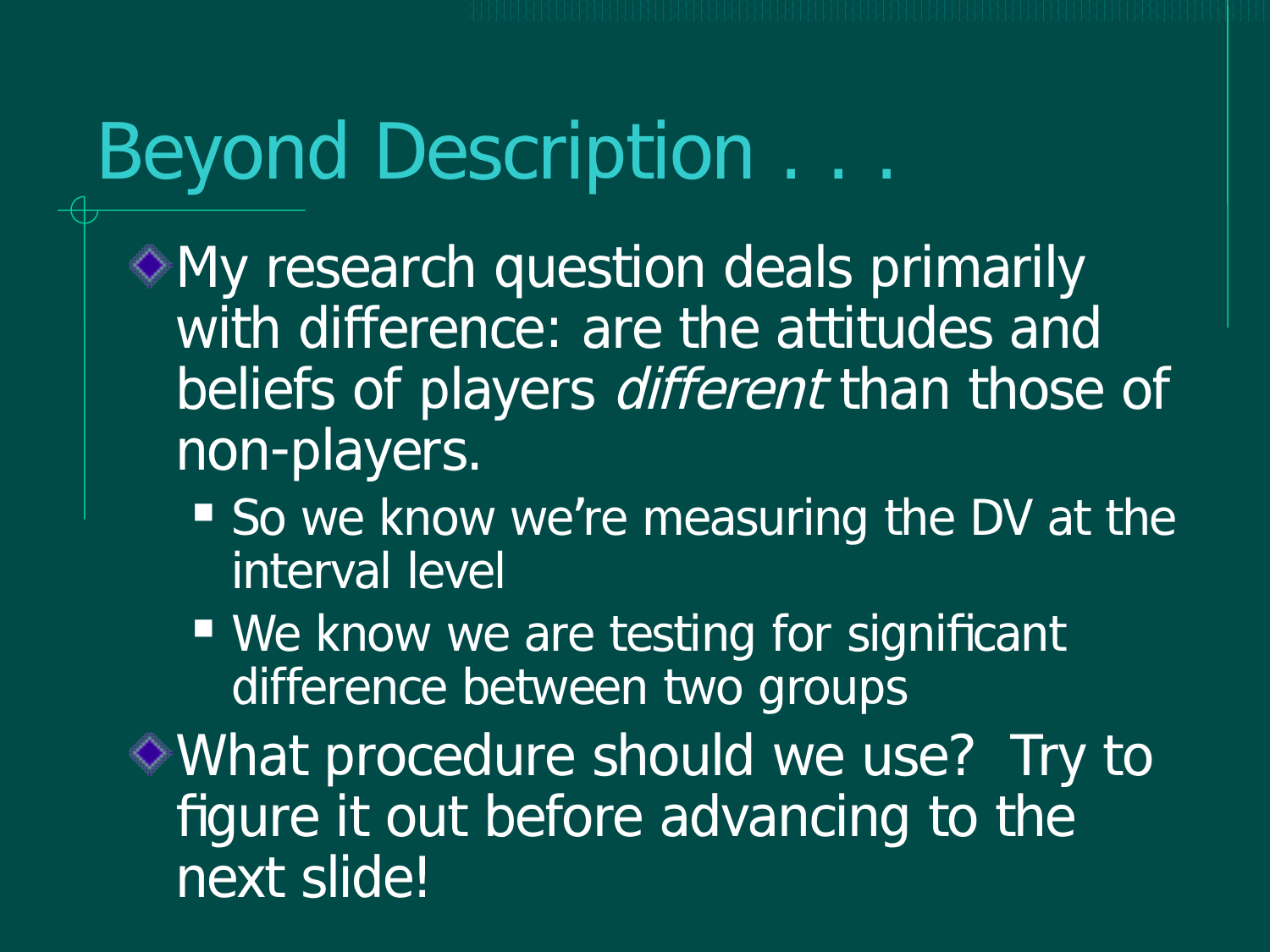

# Beyond Description . . .
My research question deals primarily with difference: are the attitudes and beliefs of players different than those of non-players.
So we know we’re measuring the DV at the interval level
We know we are testing for significant difference between two groups
What procedure should we use?  Try to figure it out before advancing to the next slide!